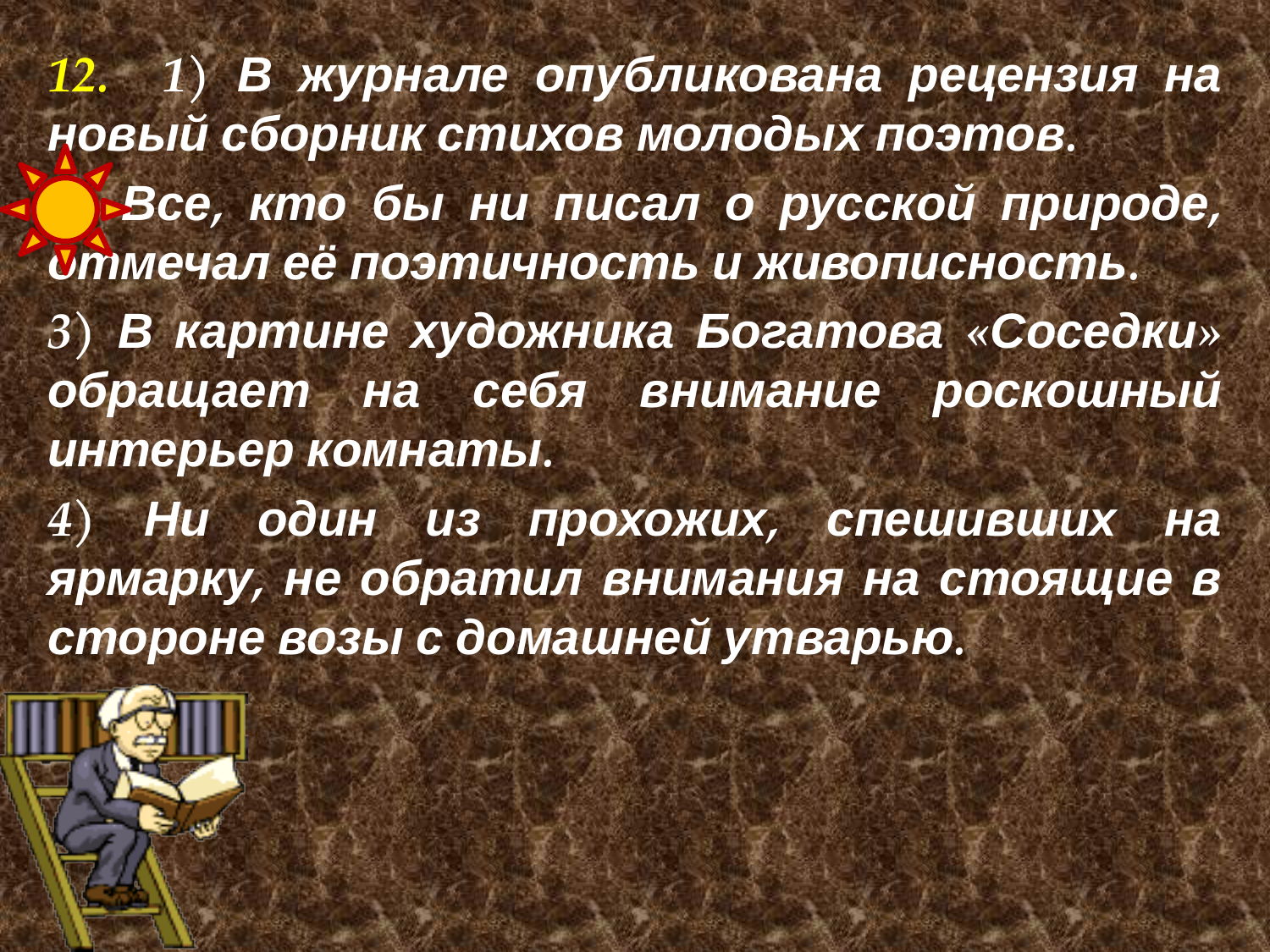

12.  1) В журнале опубликована рецензия на новый сборник стихов молодых поэтов.
2) Все, кто бы ни писал о русской природе, отмечал её поэтичность и живописность.
3) В картине художника Богатова «Соседки» обращает на себя внимание роскошный интерьер комнаты.
4) Ни один из прохожих, спешивших на ярмарку, не обратил внимания на стоящие в стороне возы с домашней утварью.